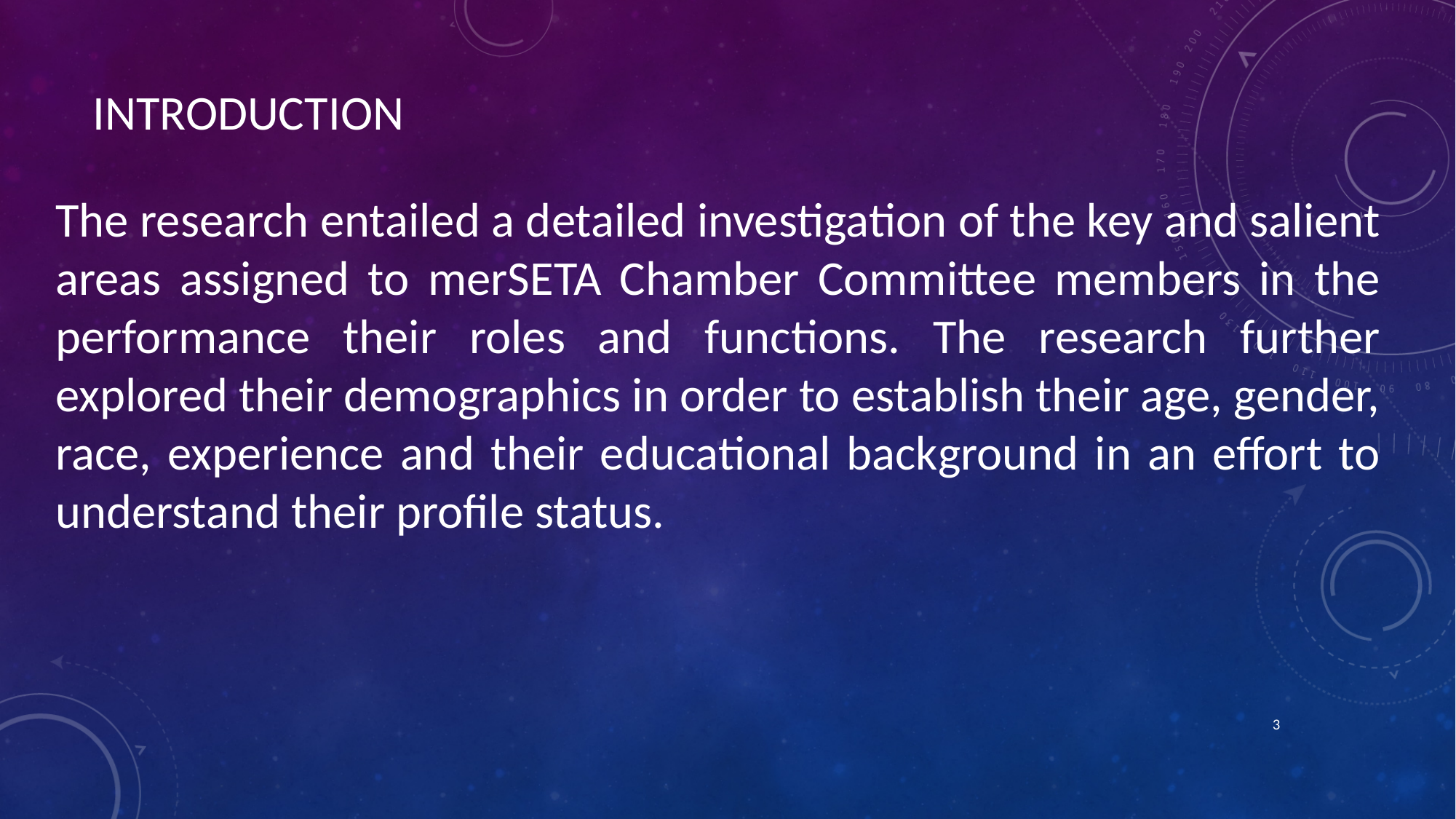

# INTRODUCTION
The research entailed a detailed investigation of the key and salient areas assigned to merSETA Chamber Committee members in the performance their roles and functions. The research further explored their demographics in order to establish their age, gender, race, experience and their educational background in an effort to understand their profile status.
3